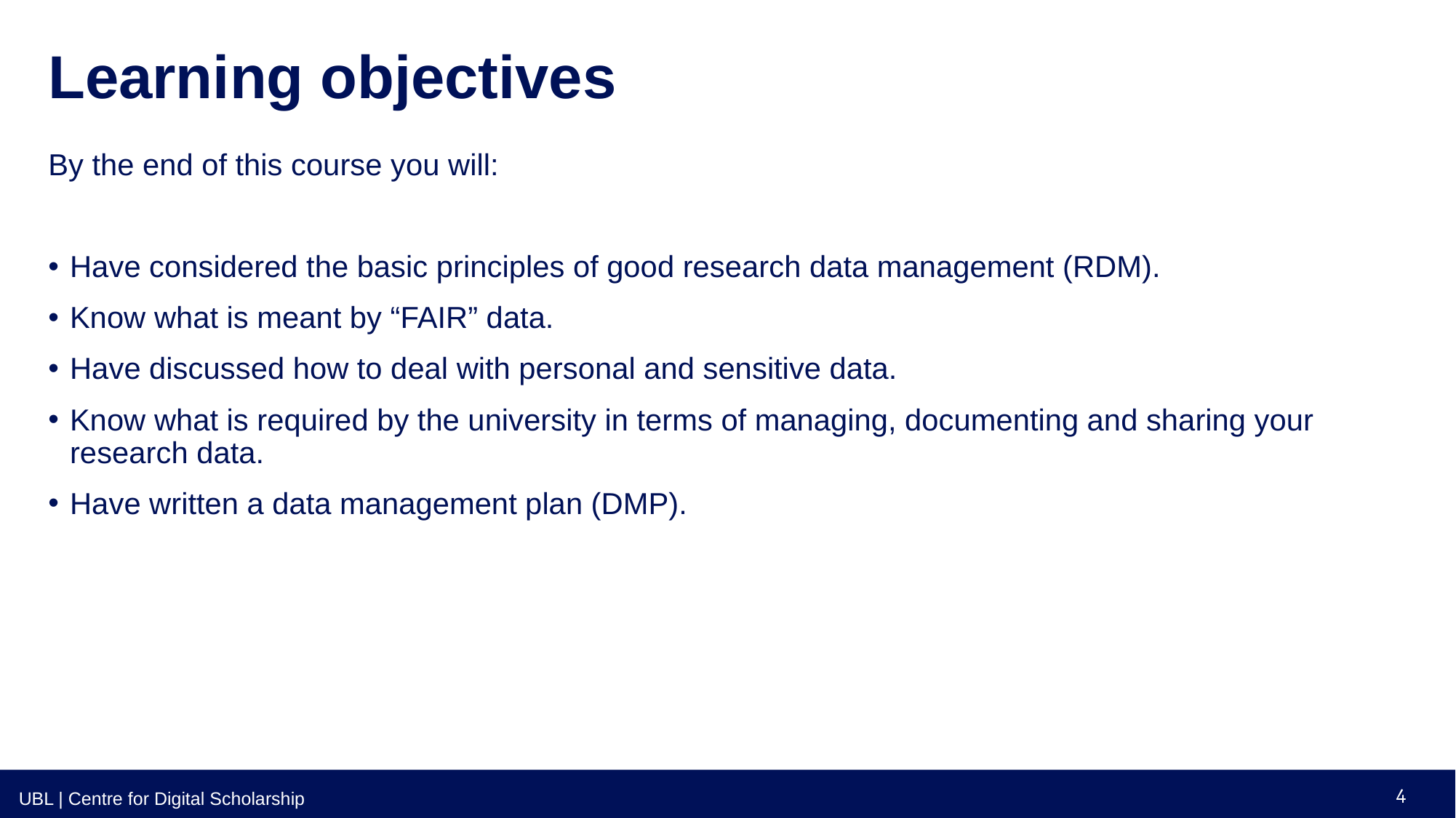

# Learning objectives
By the end of this course you will:

Have considered the basic principles of good research data management (RDM).
Know what is meant by “FAIR” data.
Have discussed how to deal with personal and sensitive data.
Know what is required by the university in terms of managing, documenting and sharing your research data.
Have written a data management plan (DMP).

4
UBL | Centre for Digital Scholarship